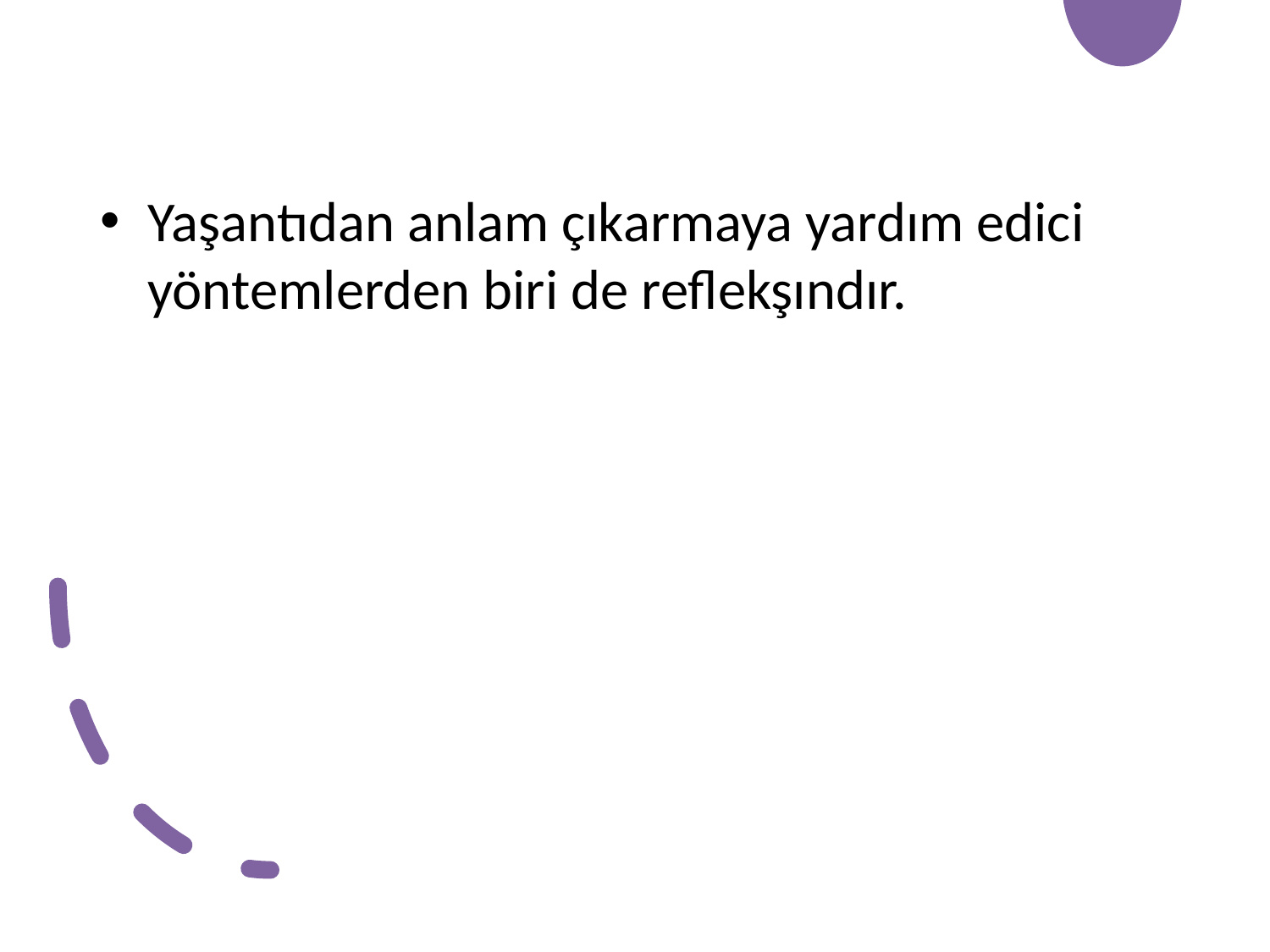

Yaşantıdan anlam çıkarmaya yardım edici yöntemlerden biri de reflekşındır.